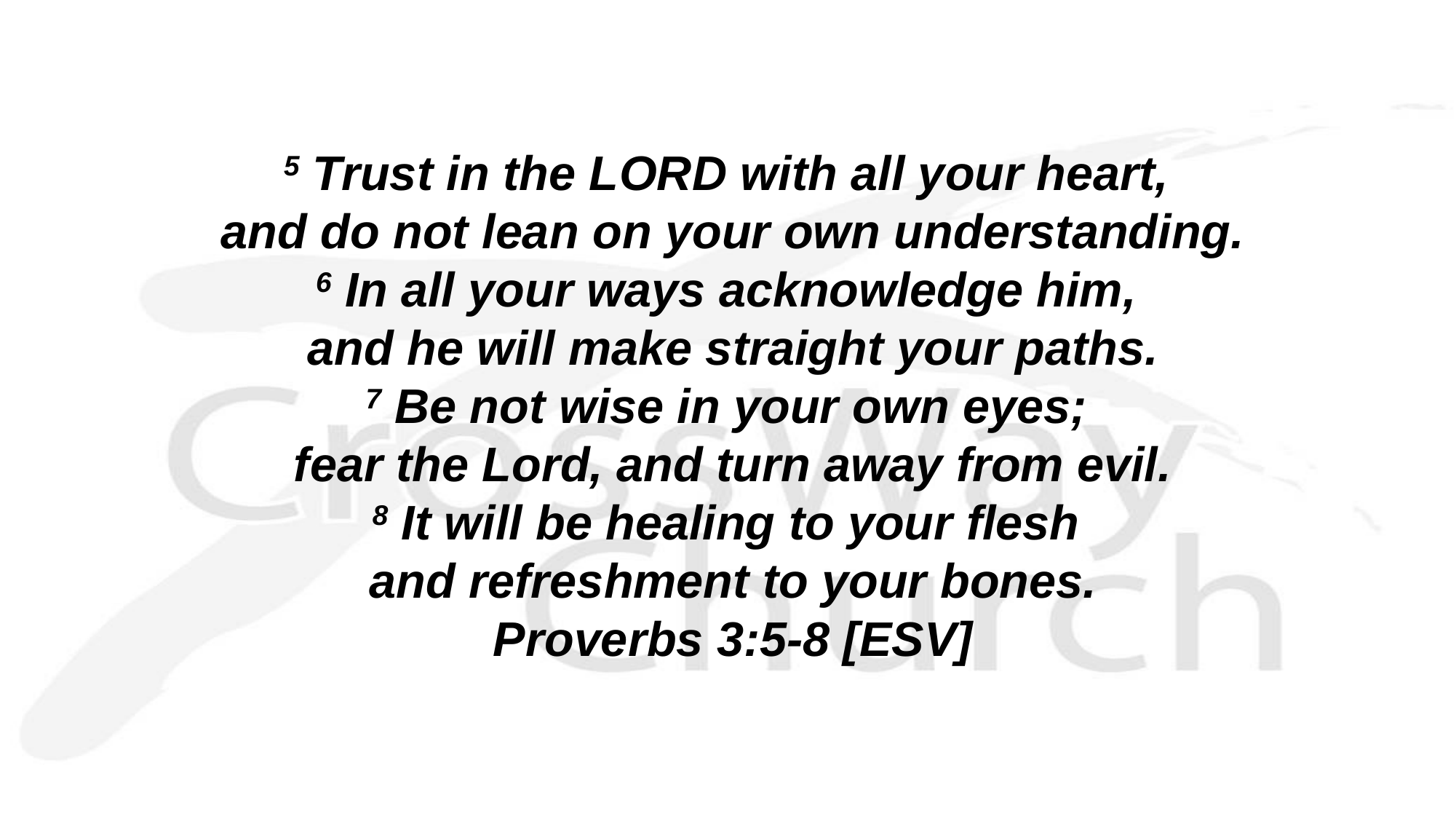

5 Trust in the Lord with all your heart, 
and do not lean on your own understanding.
6 In all your ways acknowledge him, 
and he will make straight your paths.
7 Be not wise in your own eyes; 
fear the Lord, and turn away from evil.
8 It will be healing to your flesh 
and refreshment to your bones.
Proverbs 3:5-8 [ESV]